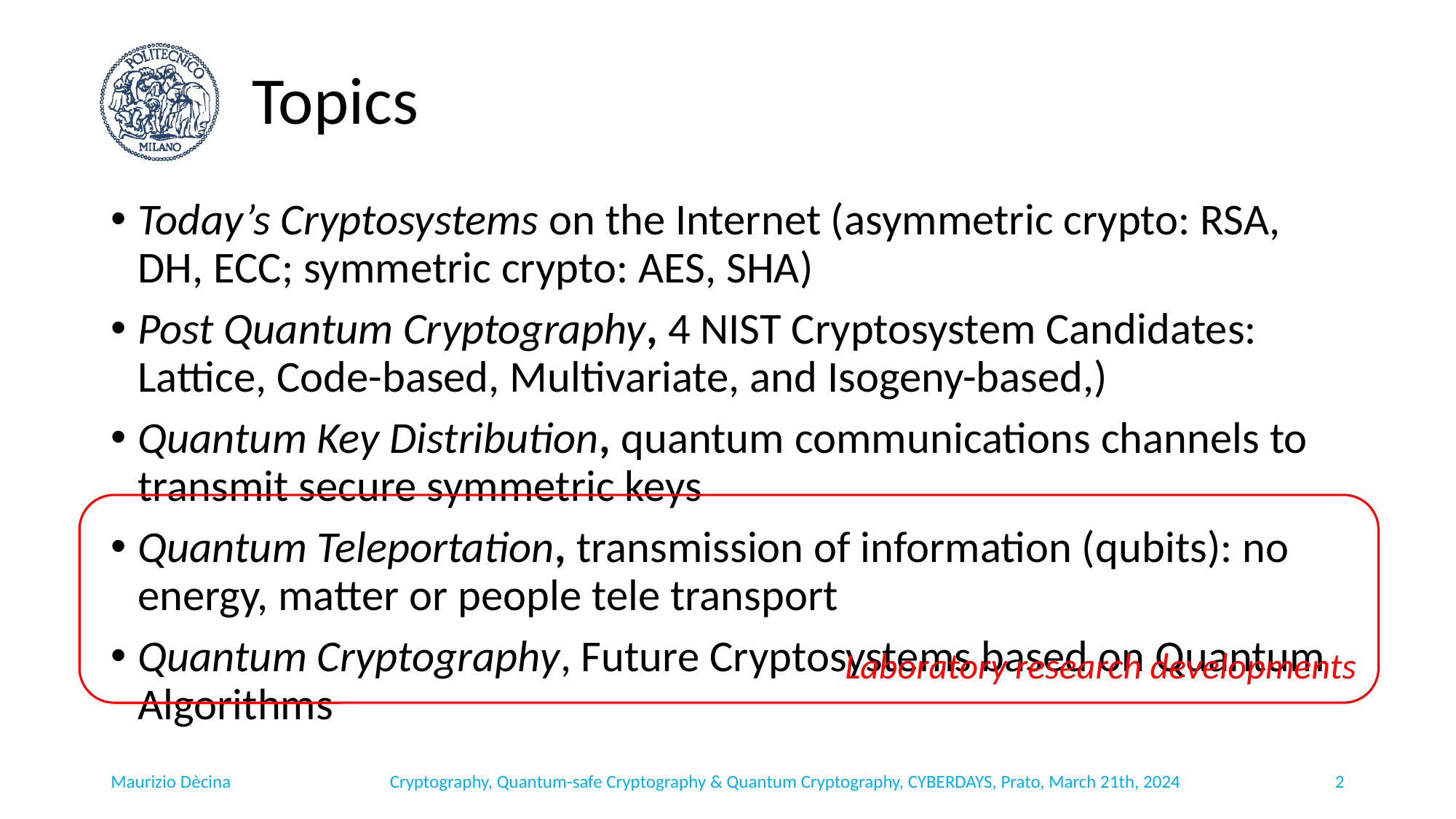

# Topics
Today’s Cryptosystems on the Internet (asymmetric crypto: RSA, DH, ECC; symmetric crypto: AES, SHA)
Post Quantum Cryptography, 4 NIST Cryptosystem Candidates: Lattice, Code-based, Multivariate, and Isogeny-based,)
Quantum Key Distribution, quantum communications channels to transmit secure symmetric keys
Quantum Teleportation, transmission of information (qubits): no energy, matter or people tele transport
Quantum Cryptography, Future Cryptosystems based on Quantum Algorithms

Laboratory research developments
Maurizio Dècina
Cryptography, Quantum-safe Cryptography & Quantum Cryptography, CYBERDAYS, Prato, March 21th, 2024
2